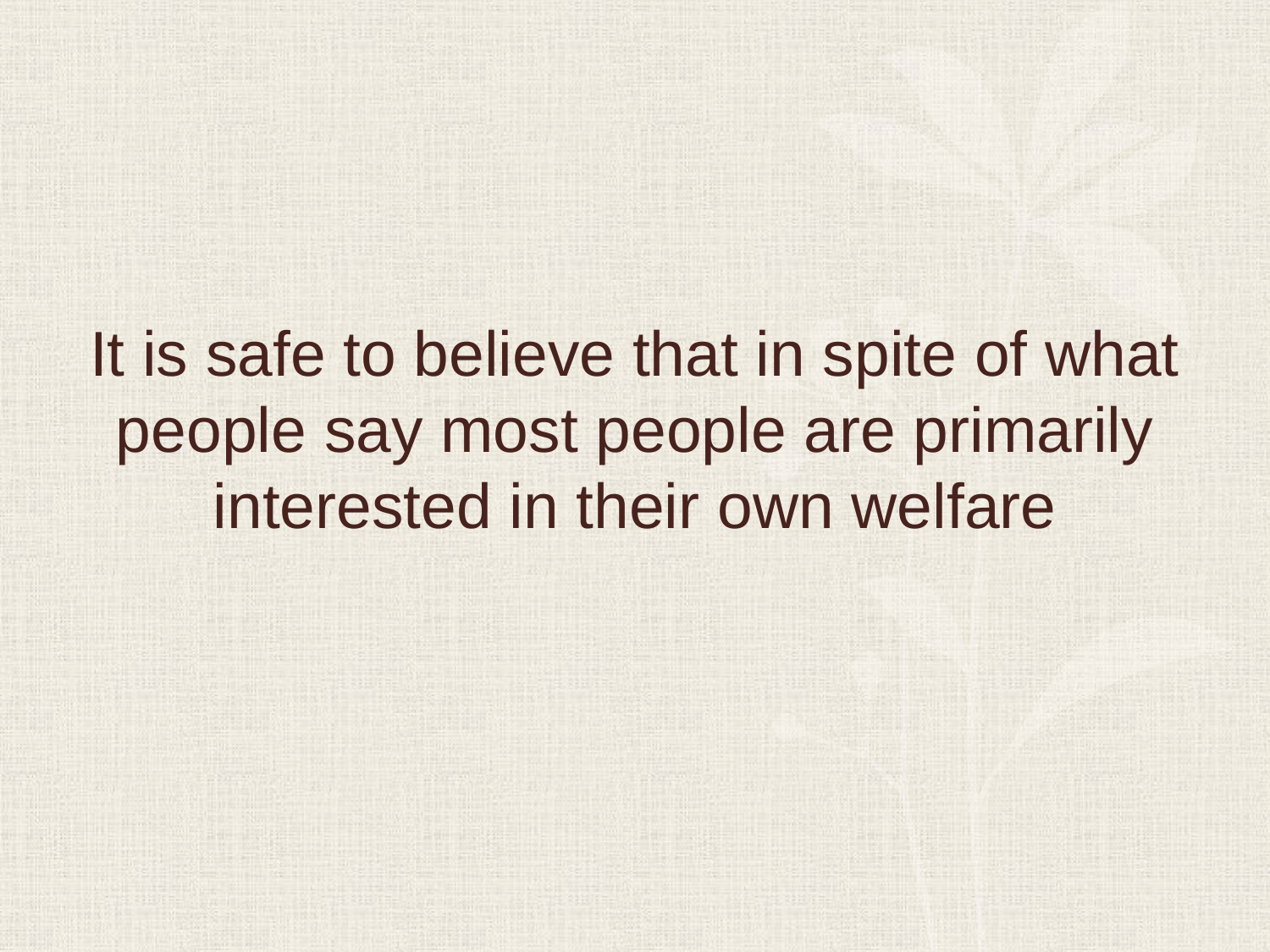

# It is safe to believe that in spite of what people say most people are primarily interested in their own welfare